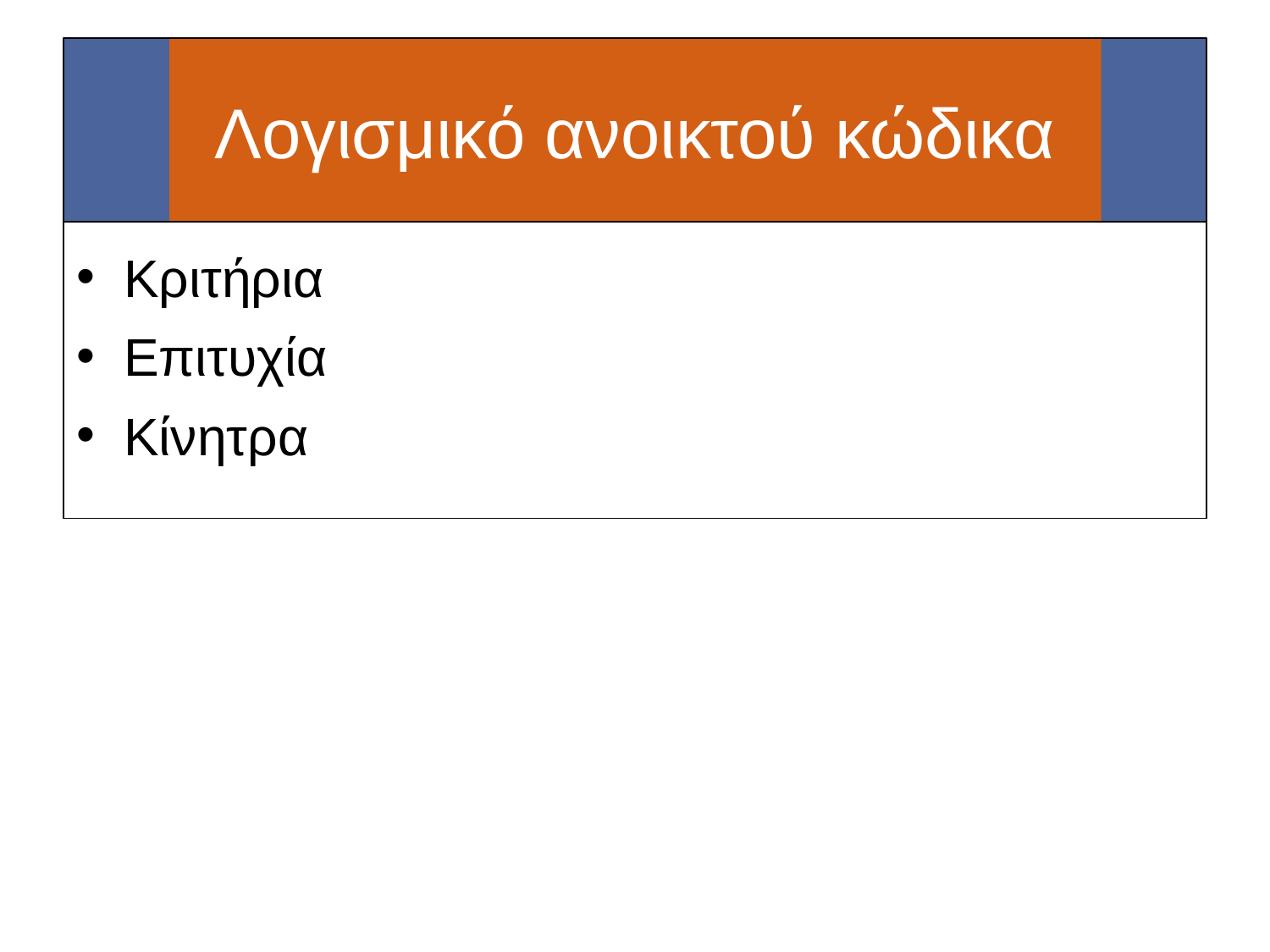

# Λογισμικό ανοικτού κώδικα

Κριτήρια
Επιτυχία
Κίνητρα